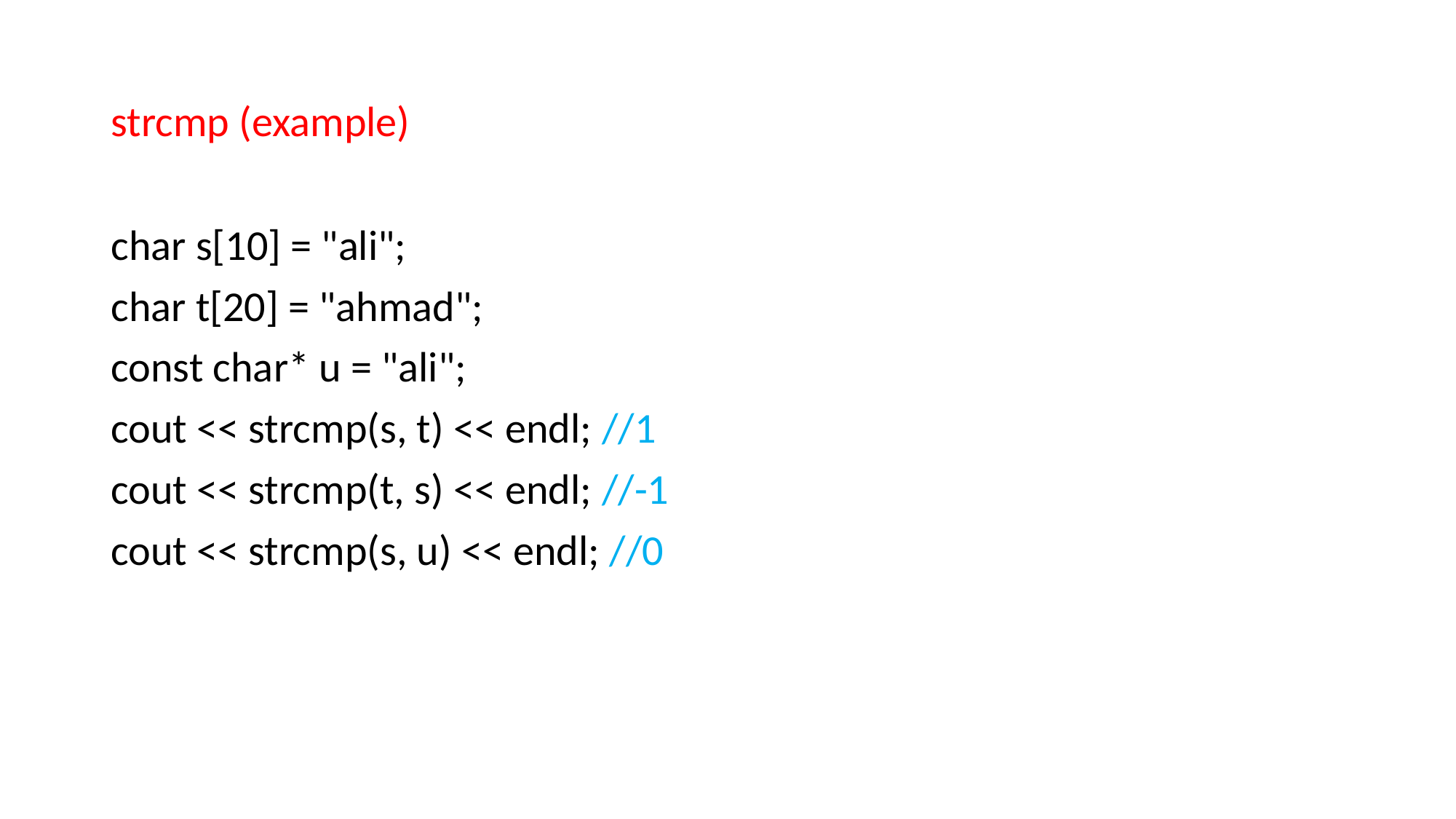

# strcmp (example)
char s[10] = "ali";
char t[20] = "ahmad";
const char* u = "ali";
cout << strcmp(s, t) << endl; //1
cout << strcmp(t, s) << endl; //-1
cout << strcmp(s, u) << endl; //0